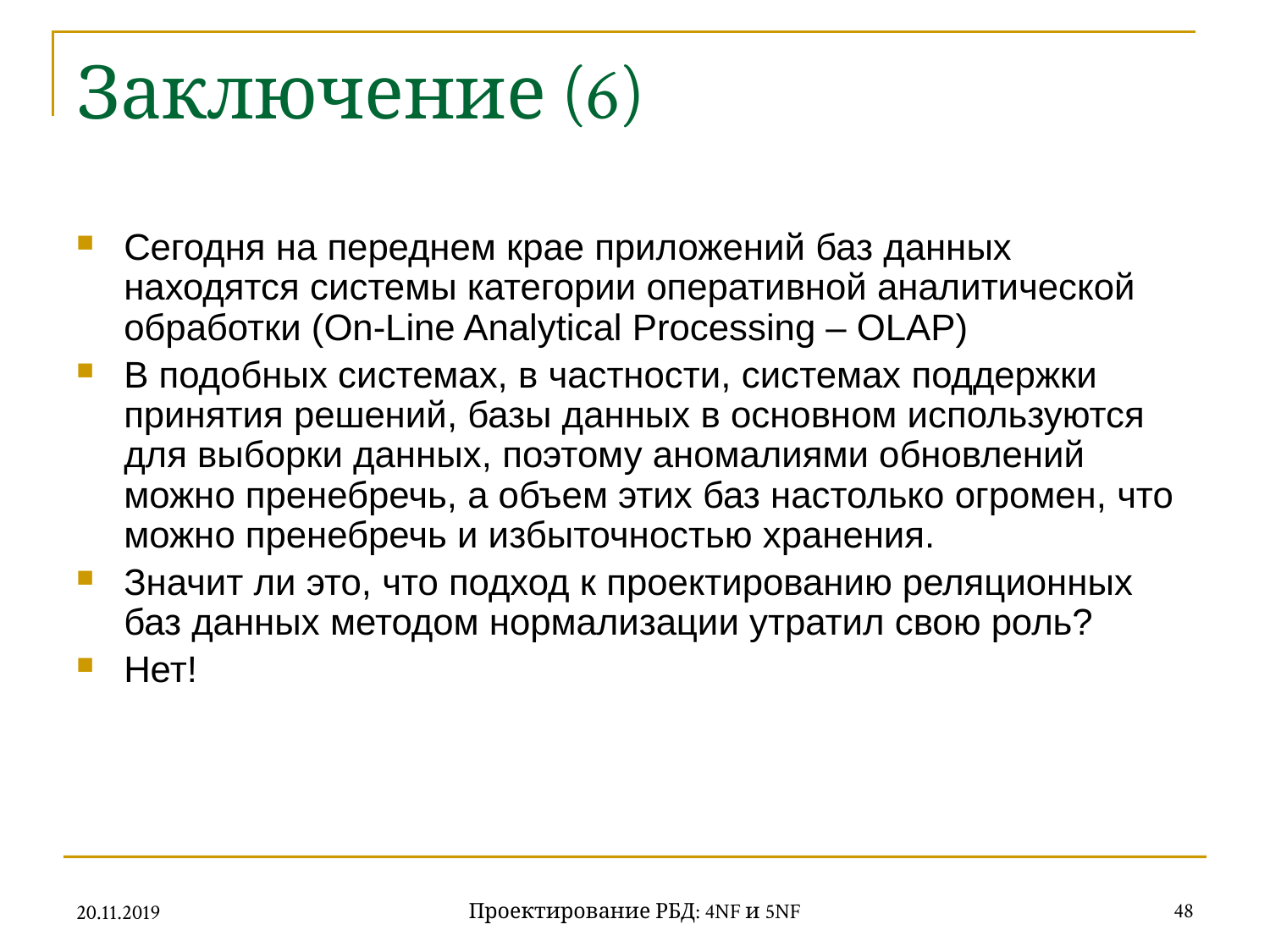

# Заключение (6)
Сегодня на переднем крае приложений баз данных находятся системы категории оперативной аналитической обработки (On-Line Analytical Processing – OLAP)
В подобных системах, в частности, системах поддержки принятия решений, базы данных в основном используются для выборки данных, поэтому аномалиями обновлений можно пренебречь, а объем этих баз настолько огромен, что можно пренебречь и избыточностью хранения.
Значит ли это, что подход к проектированию реляционных баз данных методом нормализации утратил свою роль?
Нет!
20.11.2019
48
Проектирование РБД: 4NF и 5NF